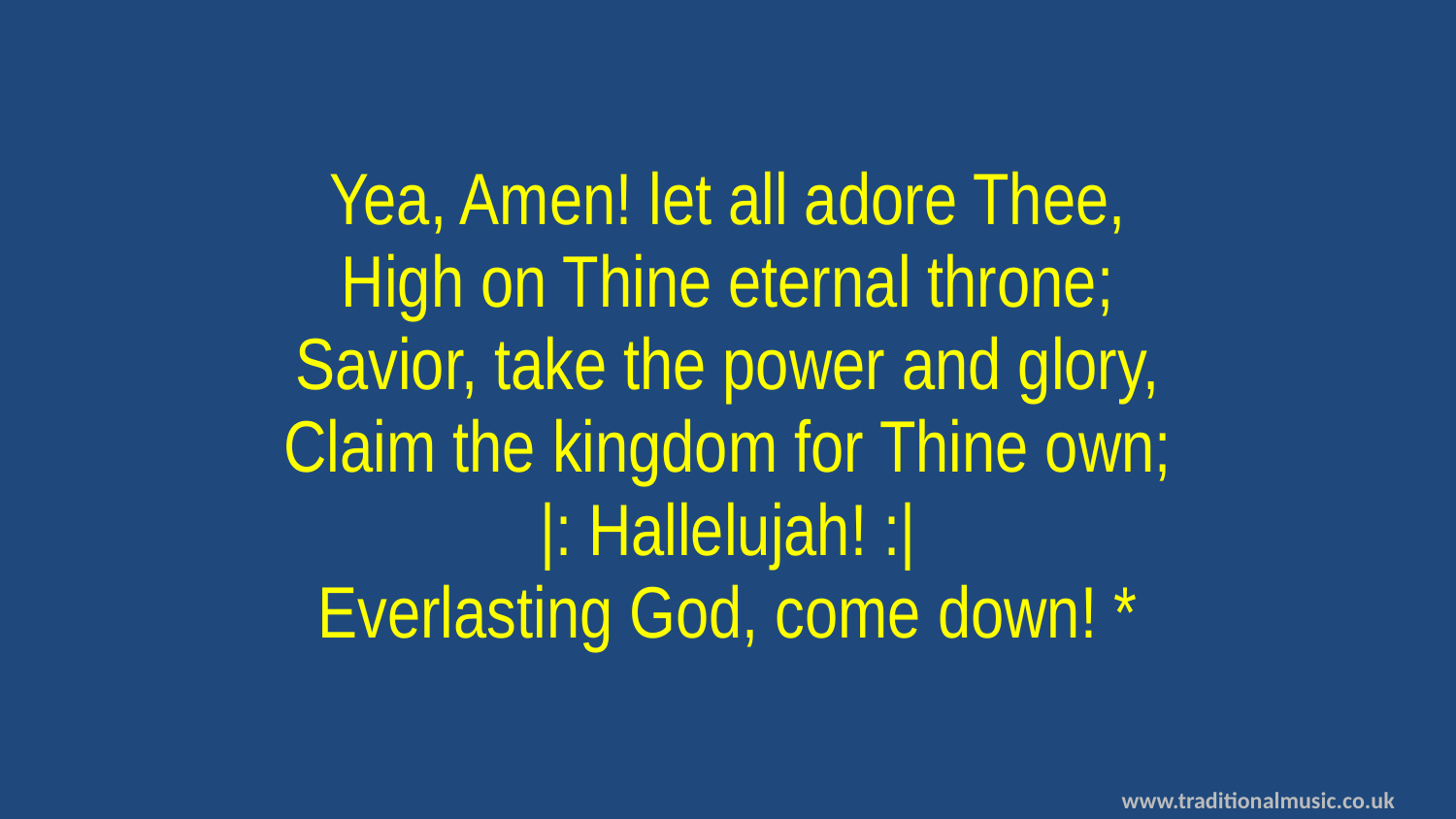

Yea, Amen! let all adore Thee,
High on Thine eternal throne;
Savior, take the power and glory,
Claim the kingdom for Thine own;
|: Hallelujah! :|
Everlasting God, come down! *